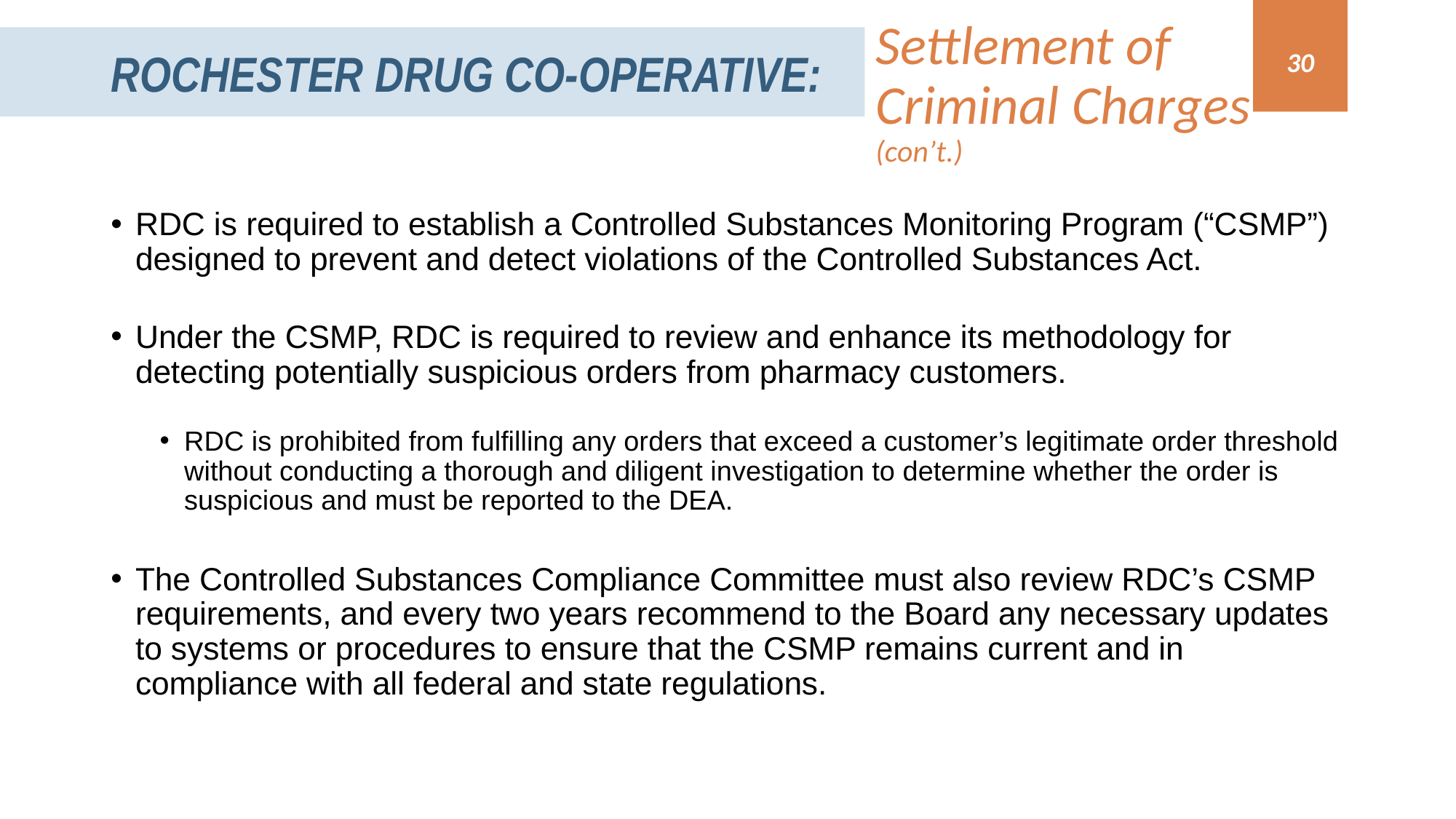

Settlement of Criminal Charges (con’t.)

Rochester Drug Co-Operative:
30
RDC is required to establish a Controlled Substances Monitoring Program (“CSMP”) designed to prevent and detect violations of the Controlled Substances Act.

Under the CSMP, RDC is required to review and enhance its methodology for detecting potentially suspicious orders from pharmacy customers.

RDC is prohibited from fulfilling any orders that exceed a customer’s legitimate order threshold without conducting a thorough and diligent investigation to determine whether the order is suspicious and must be reported to the DEA.

The Controlled Substances Compliance Committee must also review RDC’s CSMP requirements, and every two years recommend to the Board any necessary updates to systems or procedures to ensure that the CSMP remains current and in compliance with all federal and state regulations.